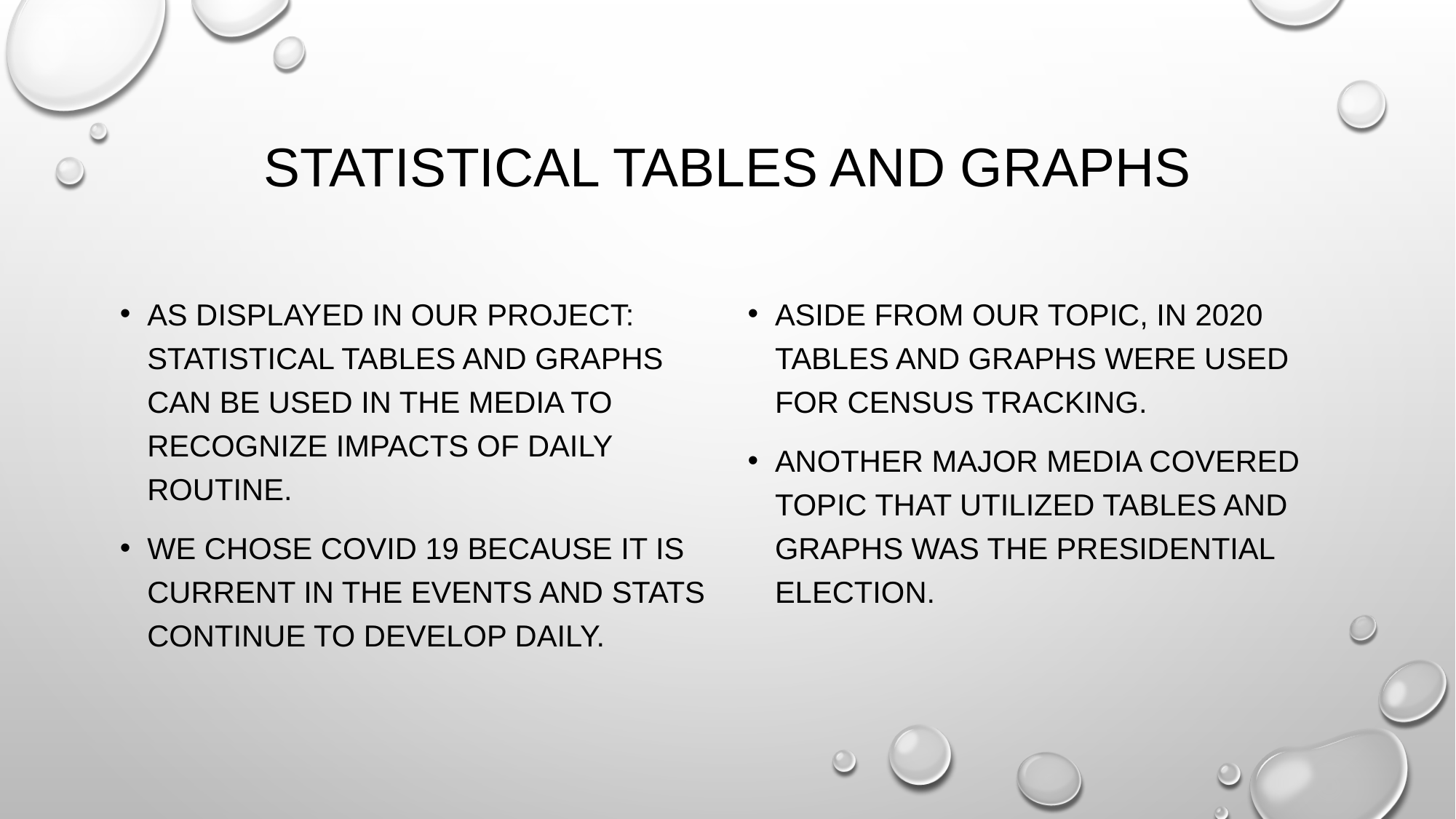

# Statistical tables and graphs
As displayed in our project: statistical tables and graphs can be used in the media to recognize impacts of daily routine.
We chose covid 19 because it is current in the events and stats continue to develop daily.
Aside from our topic, in 2020 tables and graphs were used for census tracking.
Another major media covered topic that utilized tables and graphs was the presidential election.